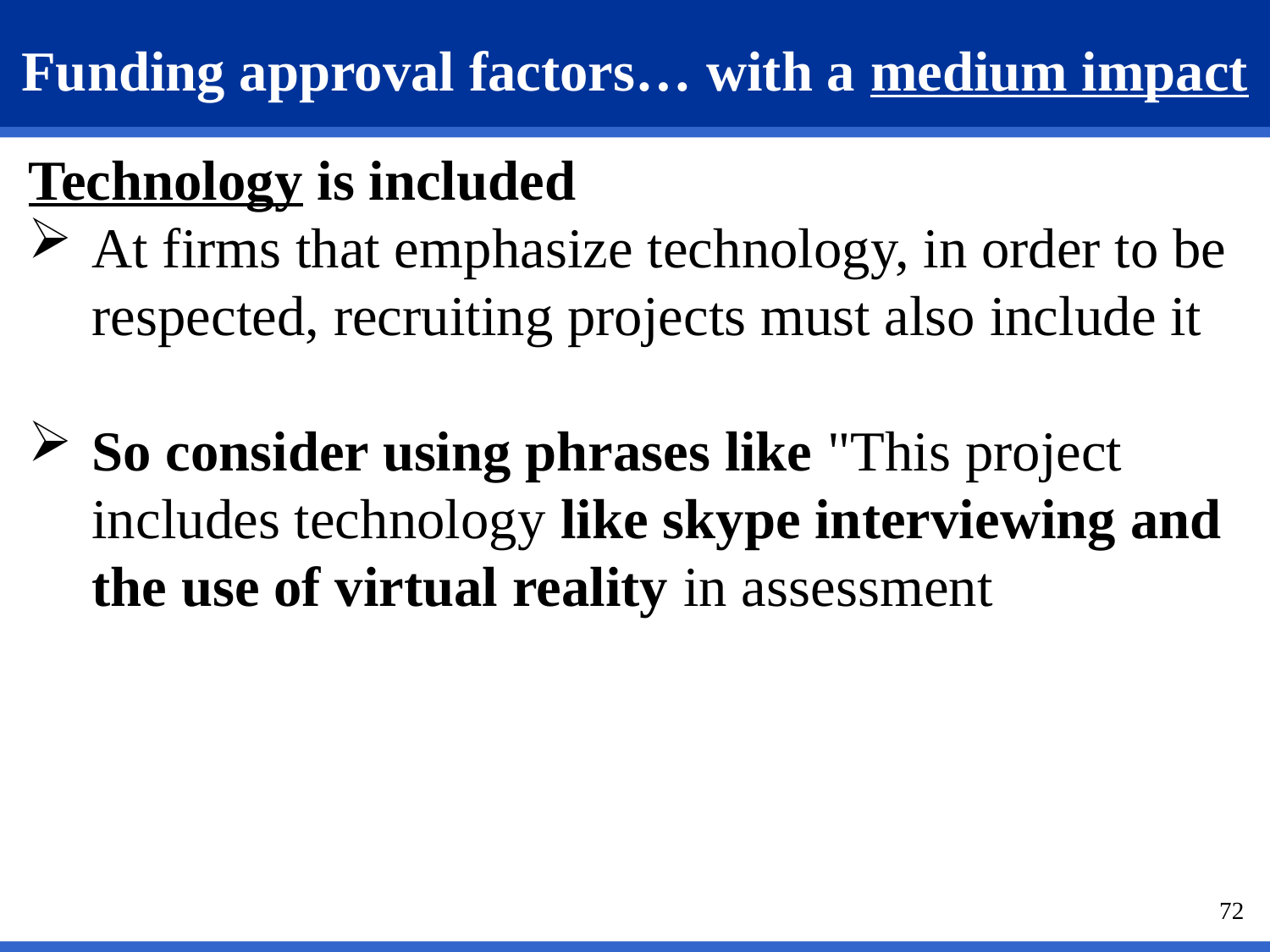

# Funding approval factors… with a medium impact
Technology is included
At firms that emphasize technology, in order to be respected, recruiting projects must also include it

So consider using phrases like "This project includes technology like skype interviewing and the use of virtual reality in assessment
72